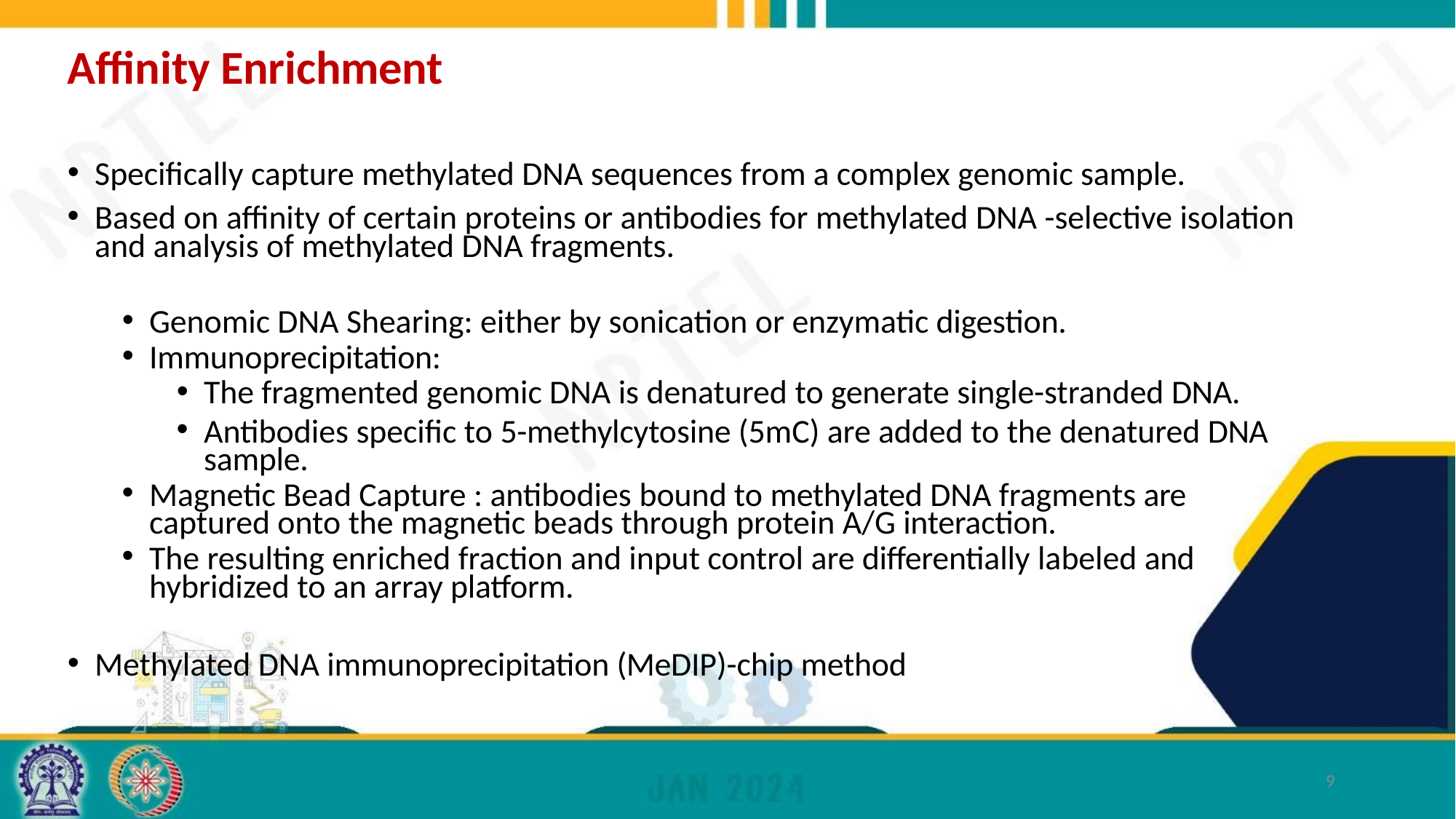

# Affinity Enrichment
Specifically capture methylated DNA sequences from a complex genomic sample.
Based on affinity of certain proteins or antibodies for methylated DNA -selective isolation and analysis of methylated DNA fragments.
Genomic DNA Shearing: either by sonication or enzymatic digestion.
Immunoprecipitation:
The fragmented genomic DNA is denatured to generate single-stranded DNA.
Antibodies specific to 5-methylcytosine (5mC) are added to the denatured DNA sample.
Magnetic Bead Capture : antibodies bound to methylated DNA fragments are captured onto the magnetic beads through protein A/G interaction.
The resulting enriched fraction and input control are differentially labeled and hybridized to an array platform.
Methylated DNA immunoprecipitation (MeDIP)-chip method
9